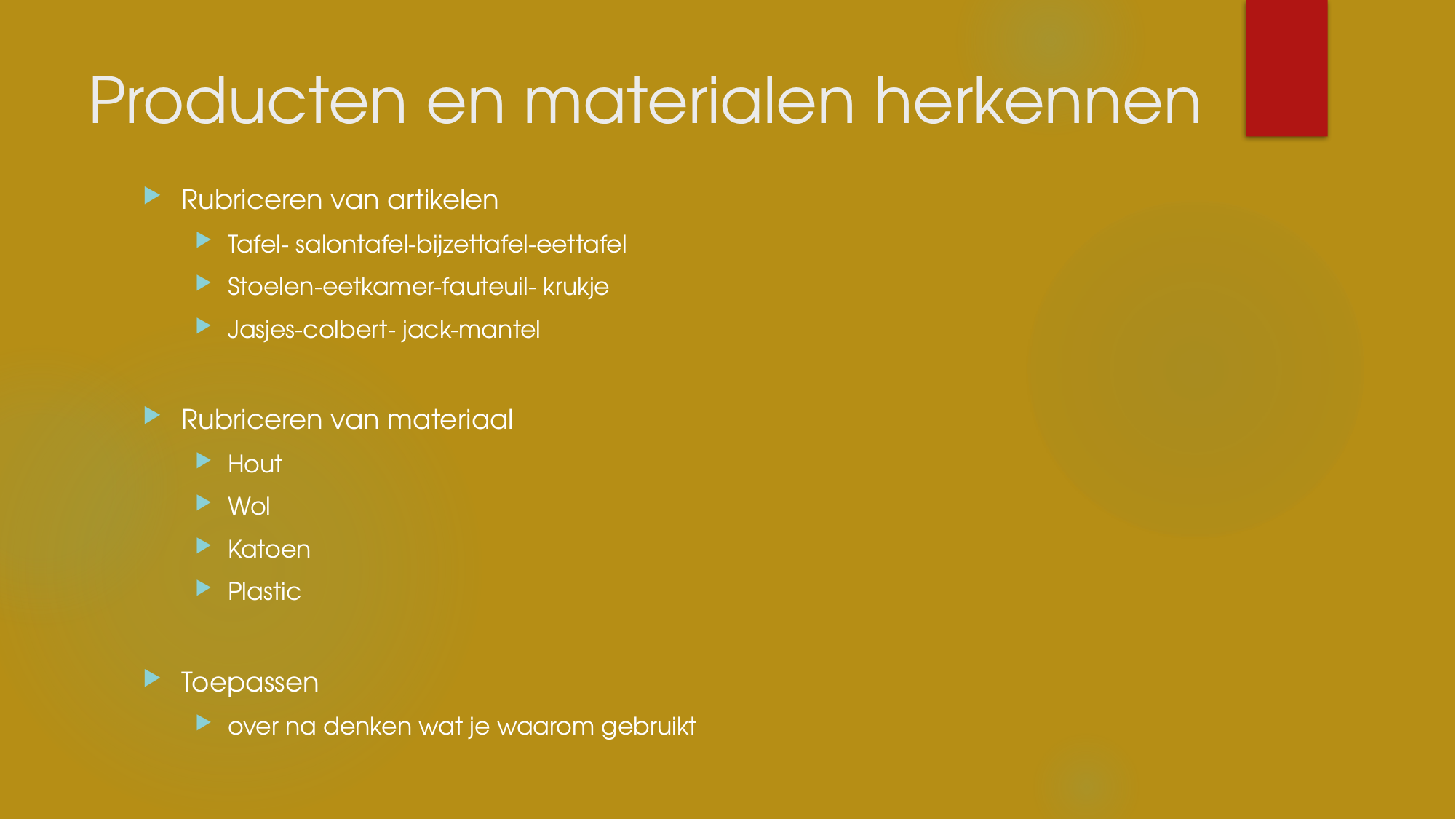

# Producten en materialen herkennen
Rubriceren van artikelen
Tafel- salontafel-bijzettafel-eettafel
Stoelen-eetkamer-fauteuil- krukje
Jasjes-colbert- jack-mantel

Rubriceren van materiaal
Hout
Wol
Katoen
Plastic

Toepassen
over na denken wat je waarom gebruikt